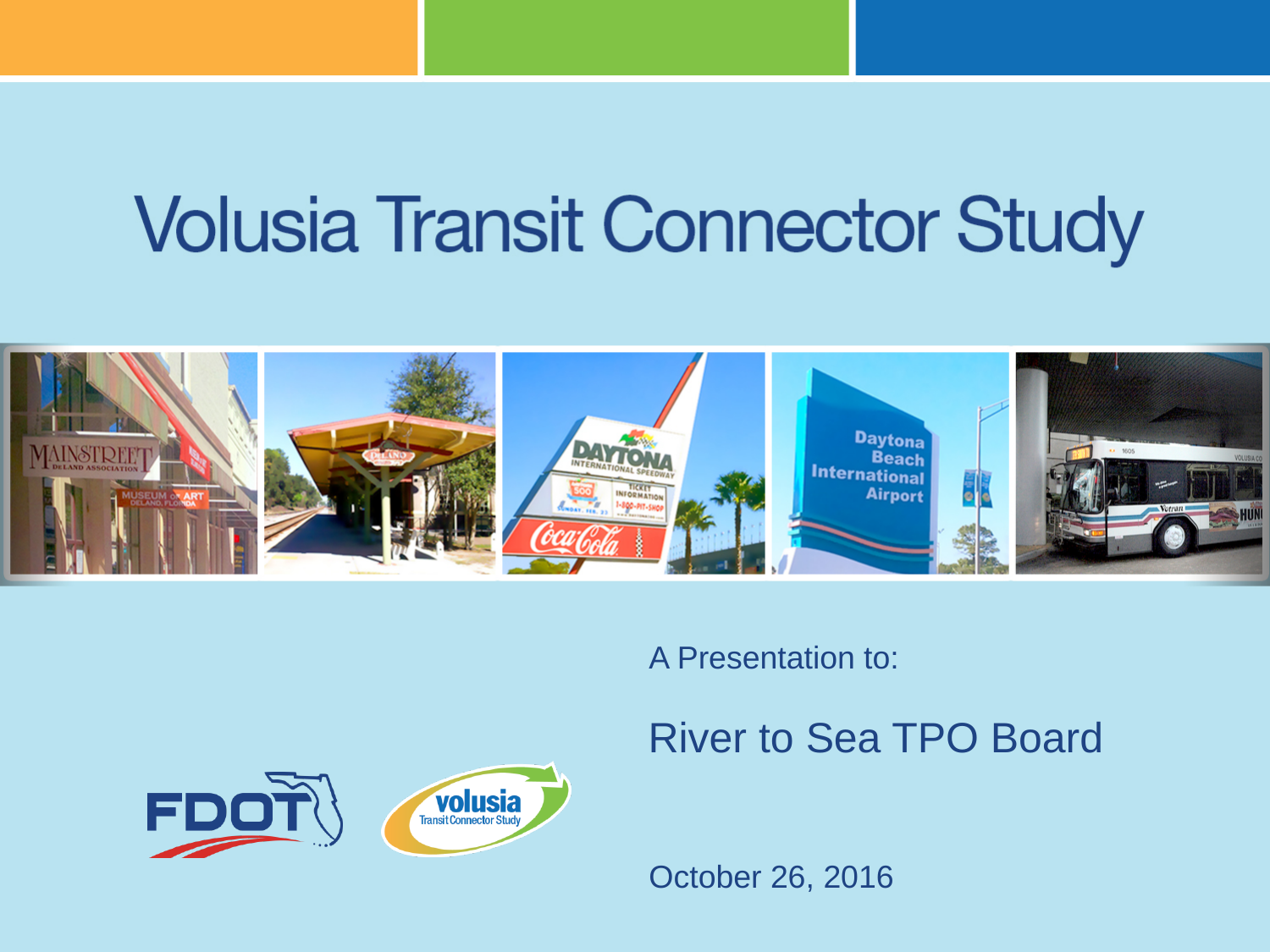

A Presentation to:
River to Sea TPO Board
October 26, 2016